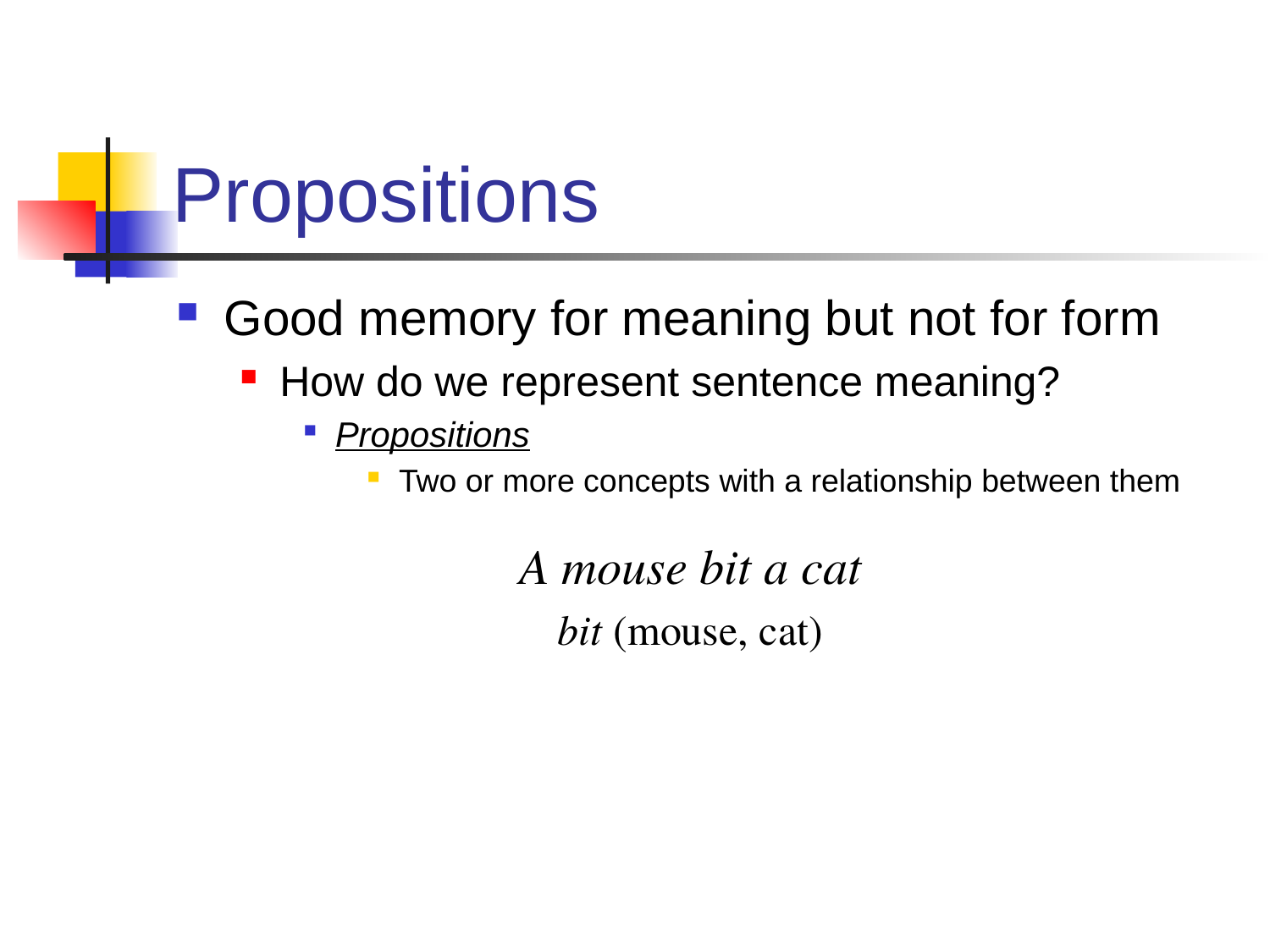

# Propositions
Good memory for meaning but not for form
How do we represent sentence meaning?
Propositions
Two or more concepts with a relationship between them
A mouse bit a cat
bit (mouse, cat)